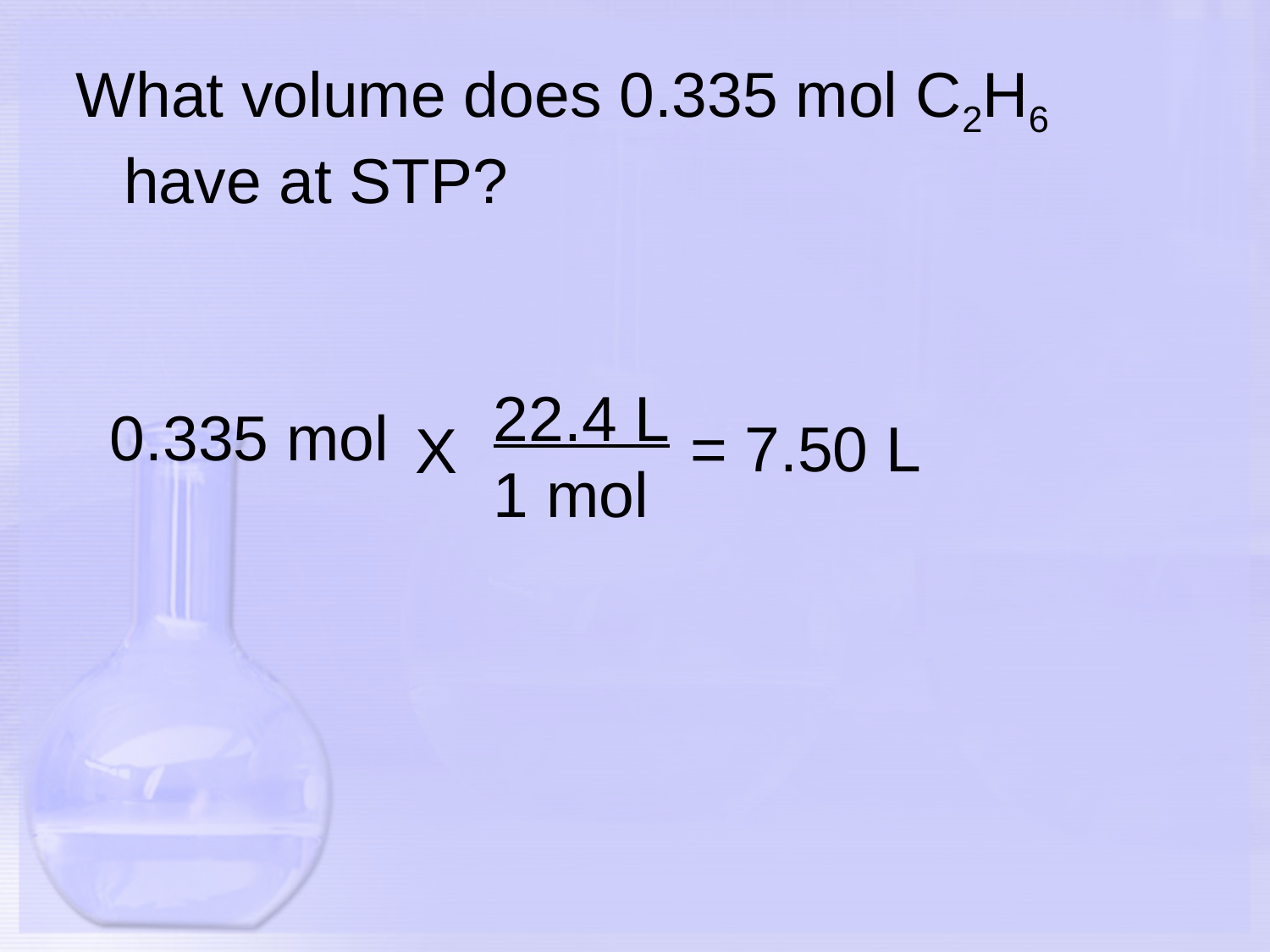

What volume does 0.335 mol C2H6 have at STP?

22.4 L
1 mol
0.335 mol
= 7.50 L
X